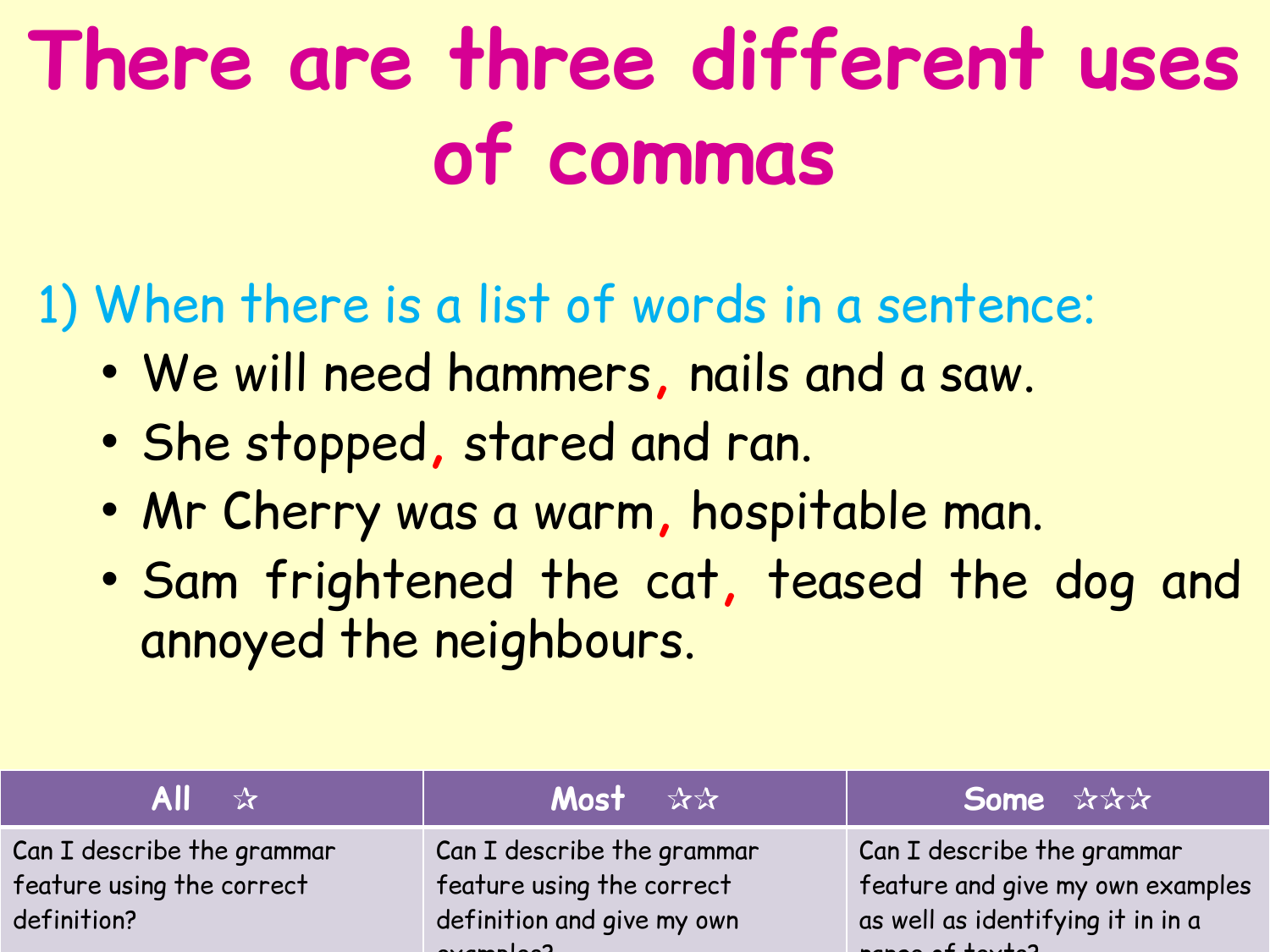

# There are three different uses of commas
1) When there is a list of words in a sentence:
We will need hammers, nails and a saw.
She stopped, stared and ran.
Mr Cherry was a warm, hospitable man.
Sam frightened the cat, teased the dog and annoyed the neighbours.

| All ✰ | Most ✰✰ | Some ✰✰✰ |
| --- | --- | --- |
| Can I describe the grammar feature using the correct definition? | Can I describe the grammar feature using the correct definition and give my own examples? | Can I describe the grammar feature and give my own examples as well as identifying it in in a range of texts? |